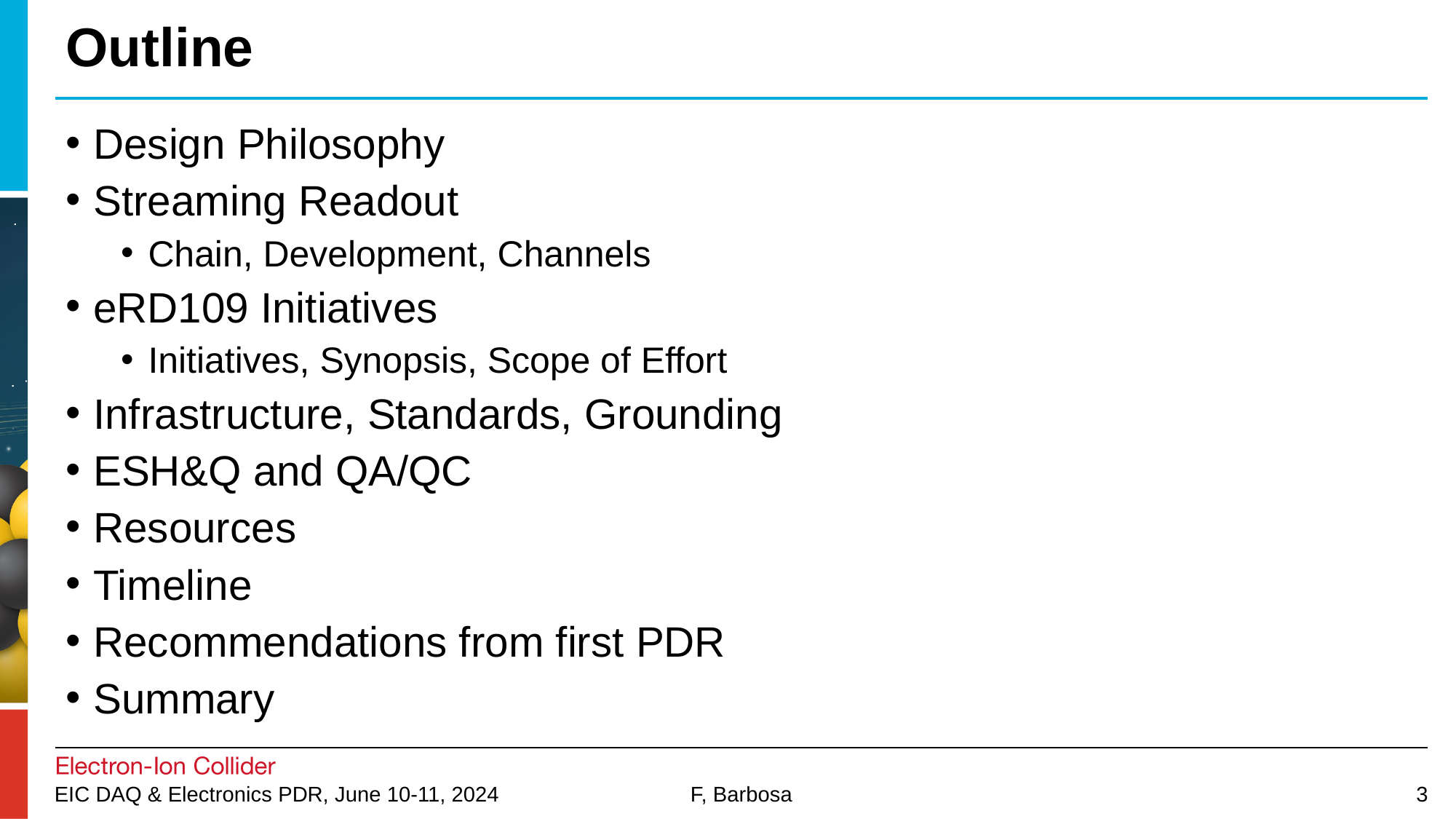

# Outline
Design Philosophy
Streaming Readout
Chain, Development, Channels
eRD109 Initiatives
Initiatives, Synopsis, Scope of Effort
Infrastructure, Standards, Grounding
ESH&Q and QA/QC
Resources
Timeline
Recommendations from first PDR
Summary